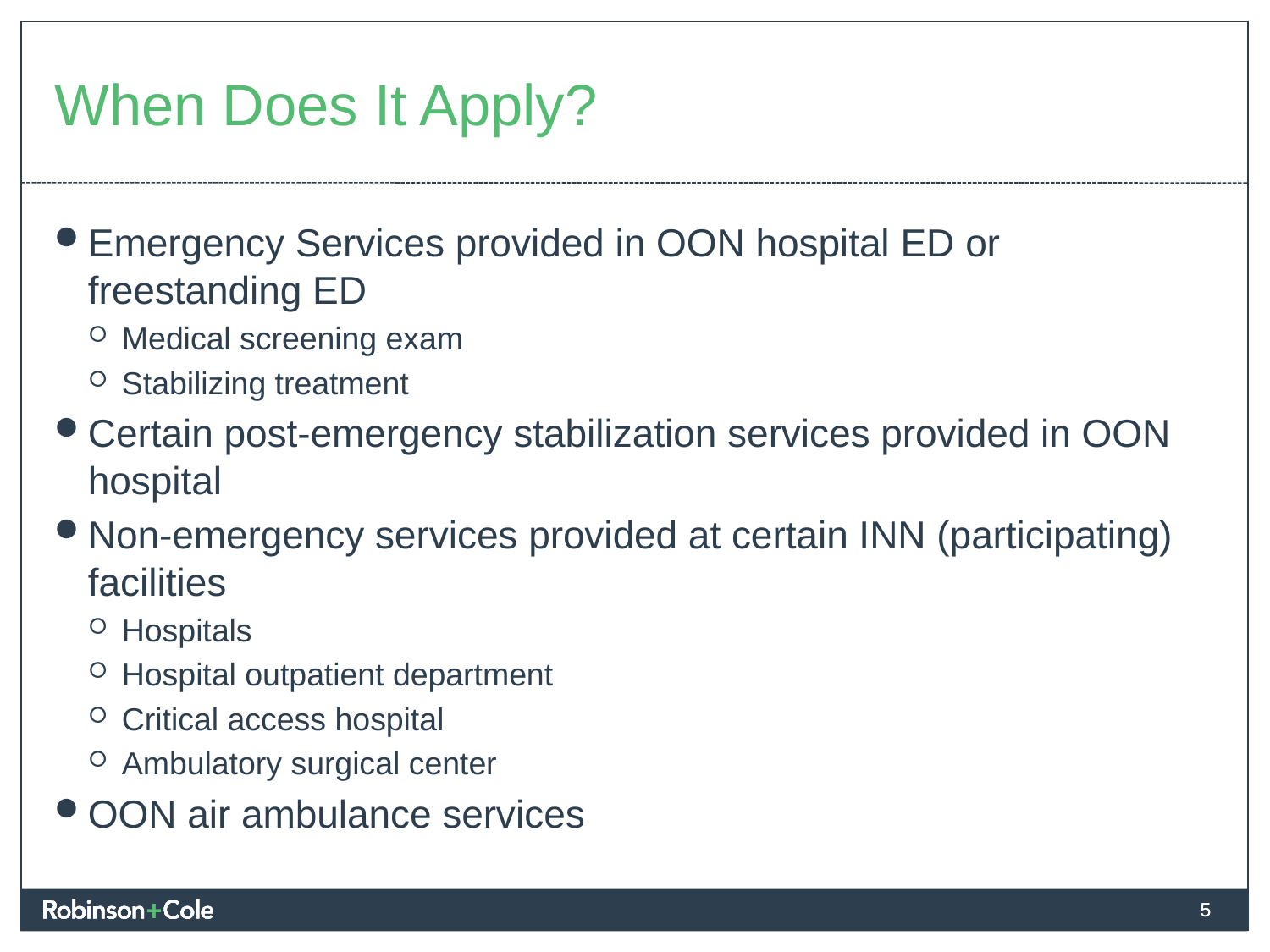

# When Does It Apply?
Emergency Services provided in OON hospital ED or freestanding ED
Medical screening exam
Stabilizing treatment
Certain post-emergency stabilization services provided in OON hospital
Non-emergency services provided at certain INN (participating) facilities
Hospitals
Hospital outpatient department
Critical access hospital
Ambulatory surgical center
OON air ambulance services